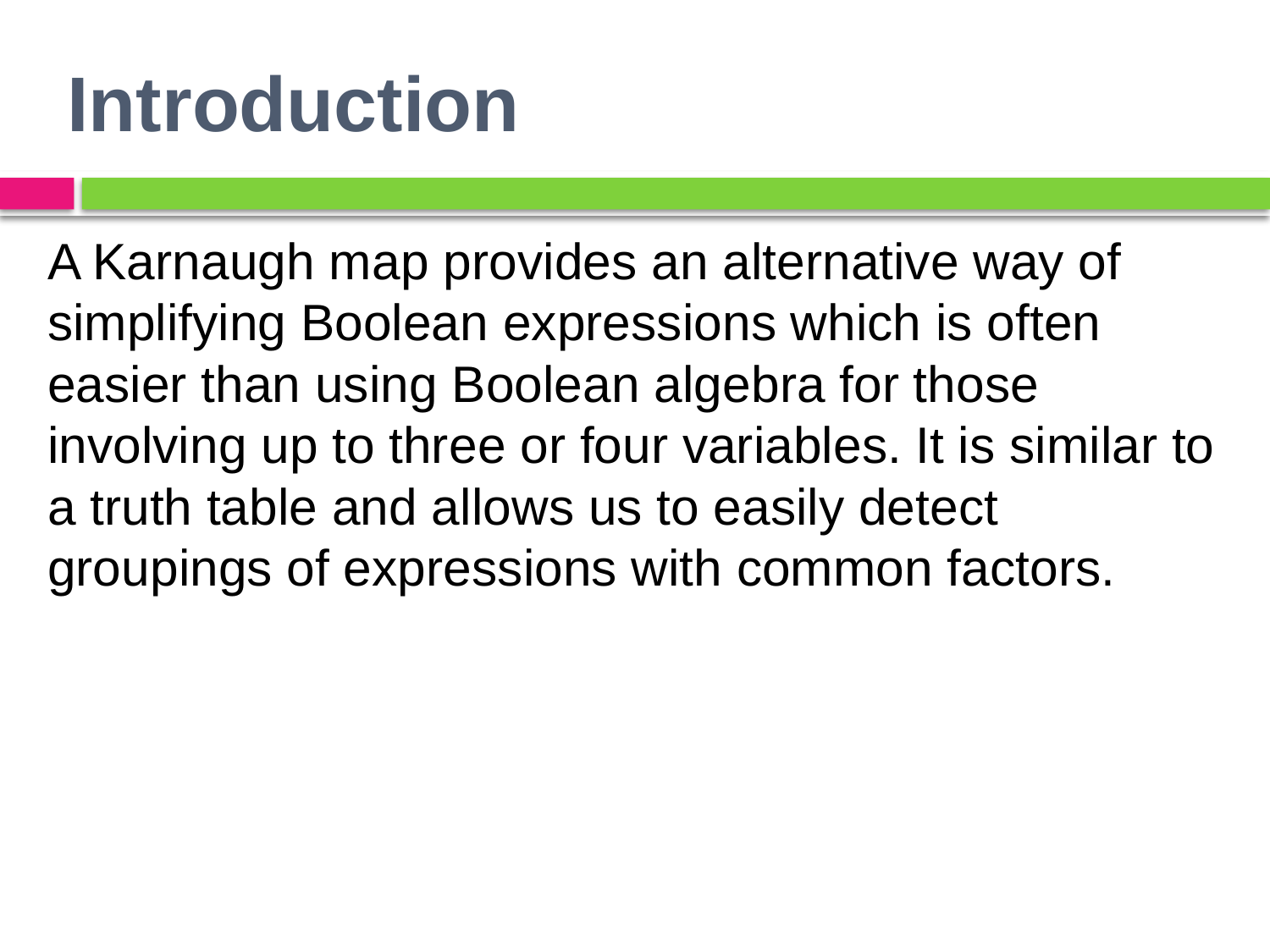

# Introduction
A Karnaugh map provides an alternative way of simplifying Boolean expressions which is often easier than using Boolean algebra for those involving up to three or four variables. It is similar to a truth table and allows us to easily detect groupings of expressions with common factors.